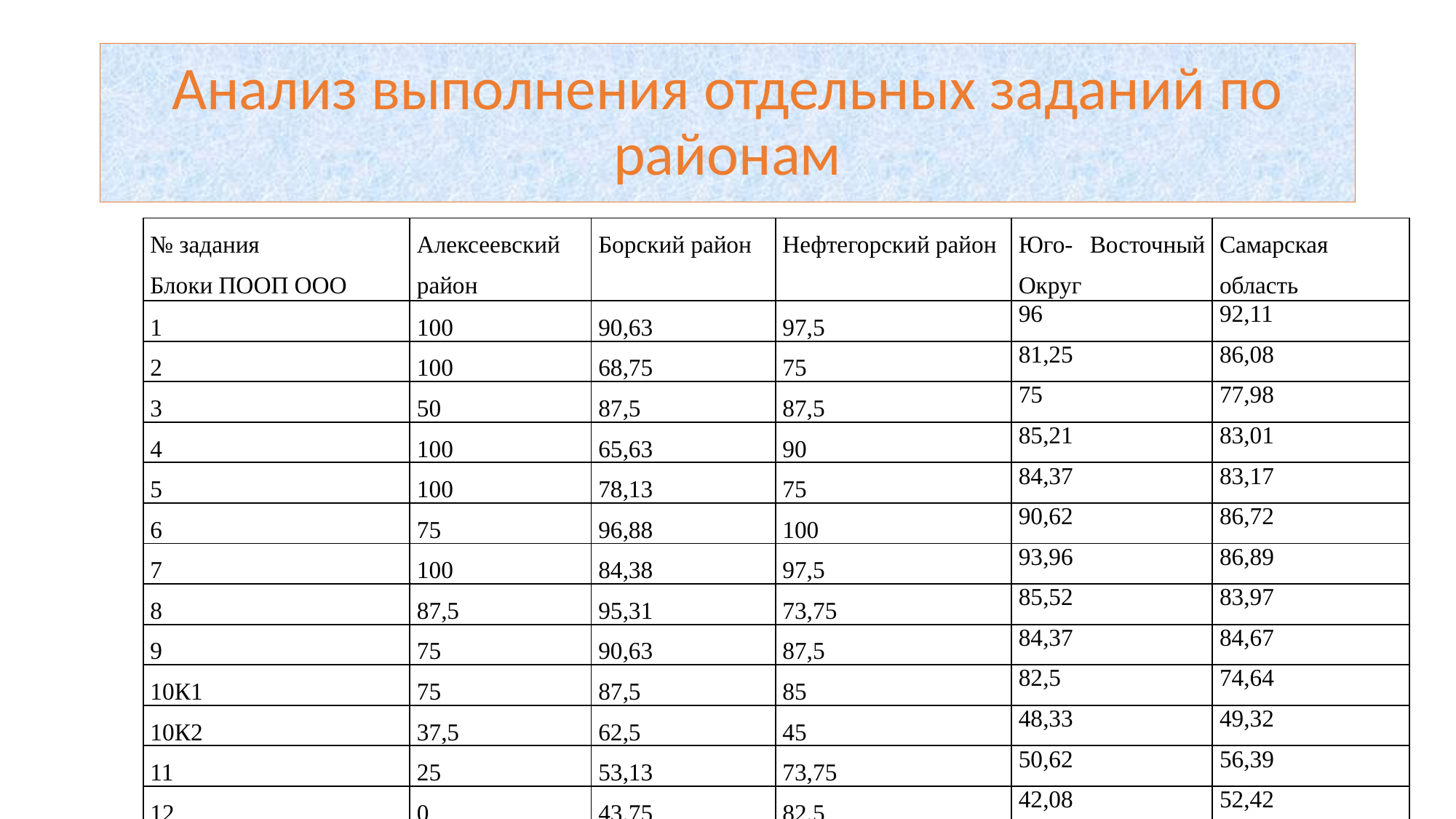

# Анализ выполнения отдельных заданий по районам
| № задания Блоки ПООП ООО | Алексеевский район | Борский район | Нефтегорский район | Юго- Восточный Округ | Самарская область |
| --- | --- | --- | --- | --- | --- |
| 1 | 100 | 90,63 | 97,5 | 96 | 92,11 |
| 2 | 100 | 68,75 | 75 | 81,25 | 86,08 |
| 3 | 50 | 87,5 | 87,5 | 75 | 77,98 |
| 4 | 100 | 65,63 | 90 | 85,21 | 83,01 |
| 5 | 100 | 78,13 | 75 | 84,37 | 83,17 |
| 6 | 75 | 96,88 | 100 | 90,62 | 86,72 |
| 7 | 100 | 84,38 | 97,5 | 93,96 | 86,89 |
| 8 | 87,5 | 95,31 | 73,75 | 85,52 | 83,97 |
| 9 | 75 | 90,63 | 87,5 | 84,37 | 84,67 |
| 10К1 | 75 | 87,5 | 85 | 82,5 | 74,64 |
| 10К2 | 37,5 | 62,5 | 45 | 48,33 | 49,32 |
| 11 | 25 | 53,13 | 73,75 | 50,62 | 56,39 |
| 12 | 0 | 43,75 | 82,5 | 42,08 | 52,42 |